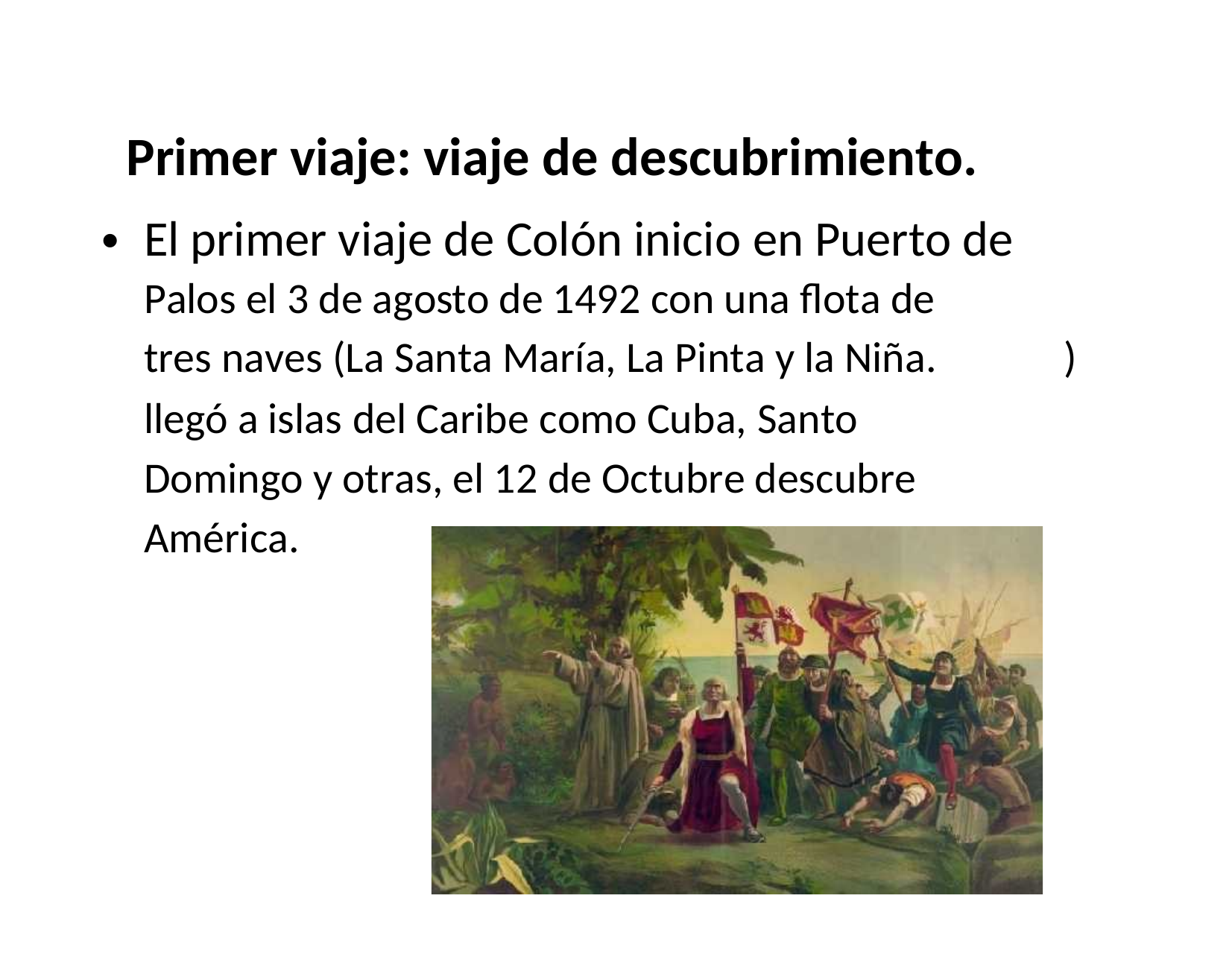

Primer viaje: viaje de descubrimiento.
El primer viaje de Colón inicio en Puerto de
Palos el 3 de agosto de 1492 con una flota de
•
tres naves (La Santa María, La Pinta y la Niña.
llegó a islas del Caribe como Cuba, Santo
Domingo y otras, el 12 de Octubre descubre
América.
)